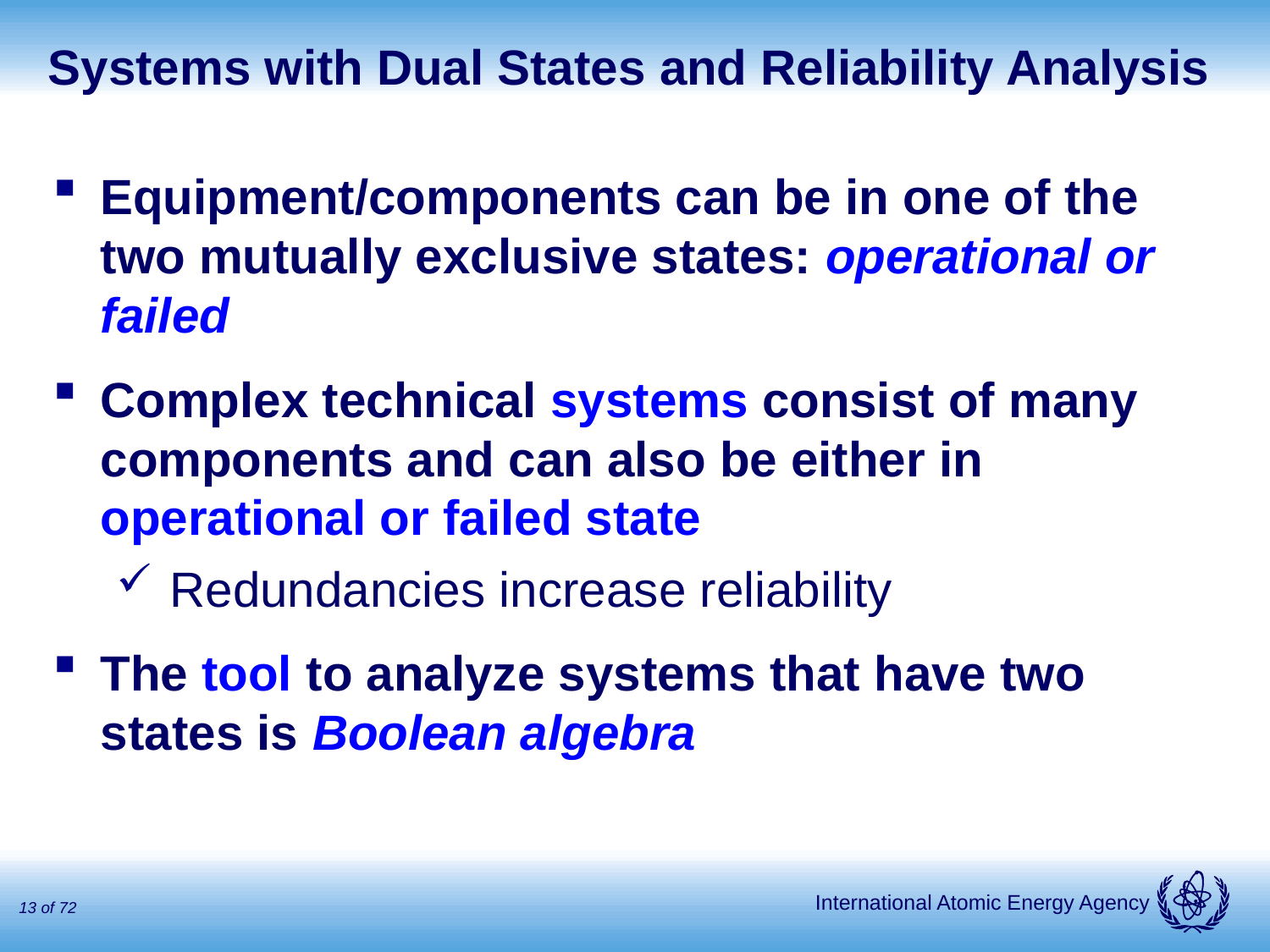

# Systems with Dual States and Reliability Analysis
Equipment/components can be in one of the two mutually exclusive states: operational or failed
Complex technical systems consist of many components and can also be either in operational or failed state
 Redundancies increase reliability
The tool to analyze systems that have two states is Boolean algebra